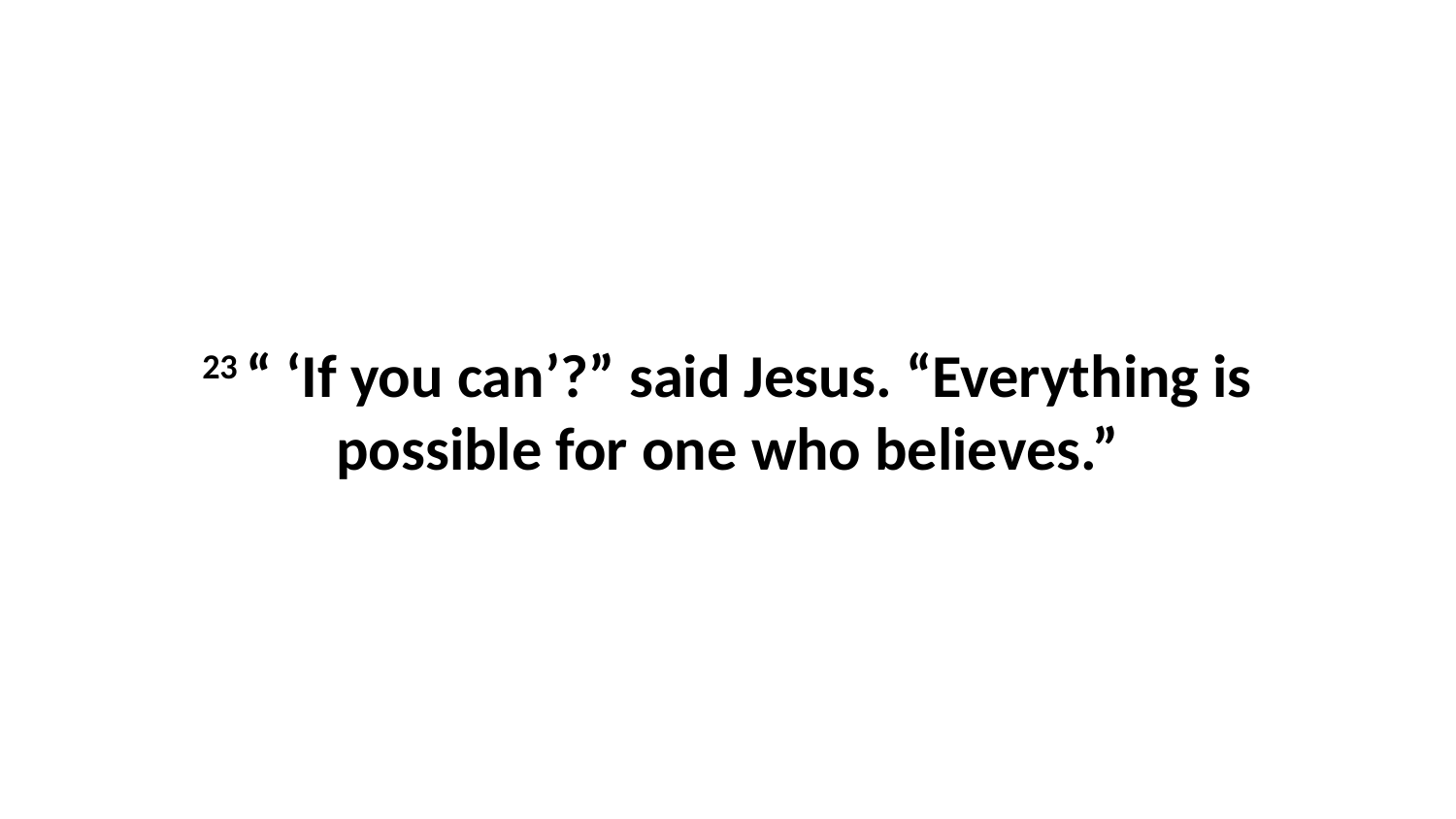

23 “ ‘If you can’?” said Jesus. “Everything is possible for one who believes.”